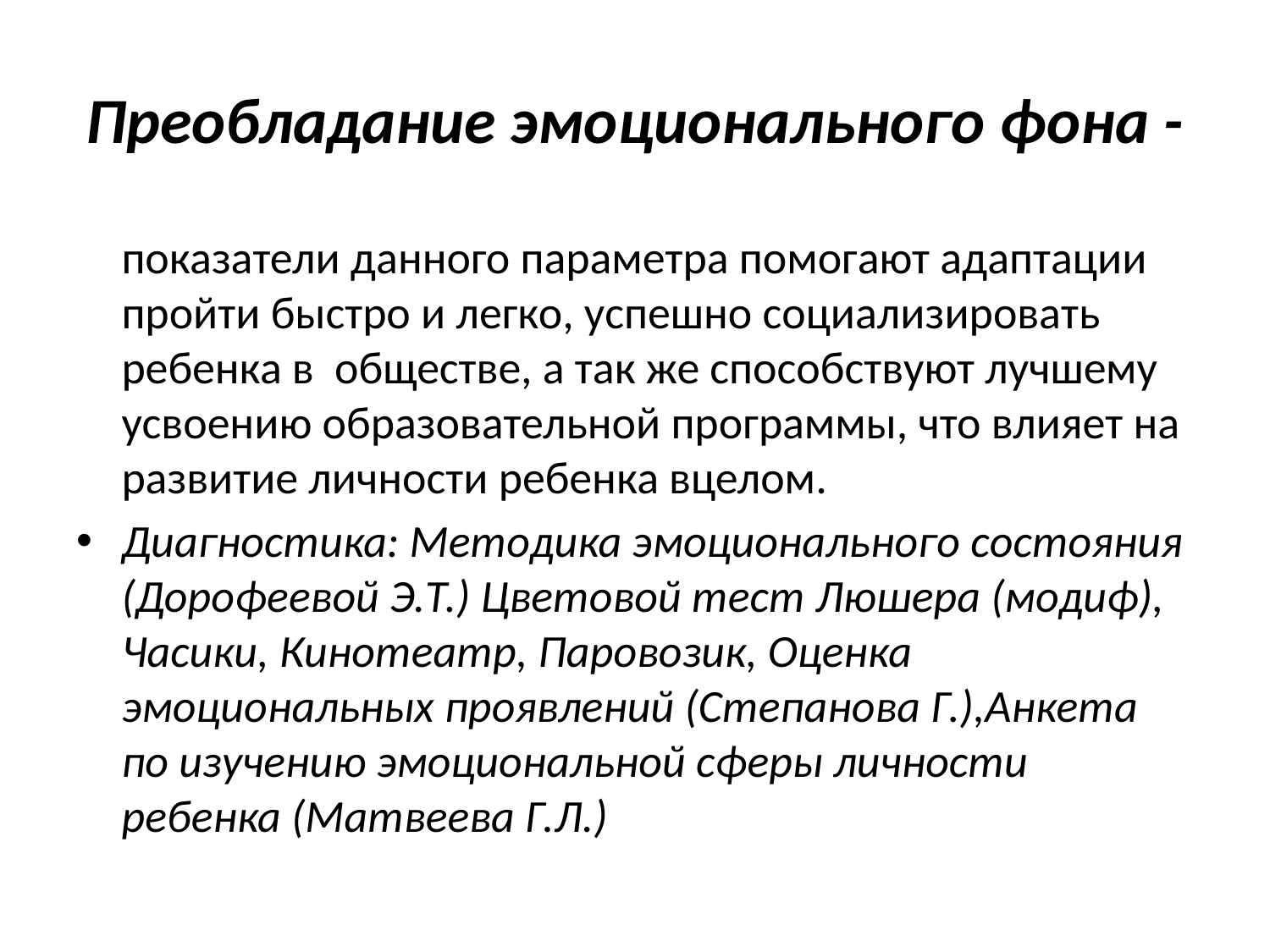

# Преобладание эмоционального фона -
	показатели данного параметра помогают адаптации пройти быстро и легко, успешно социализировать ребенка в  обществе, а так же способствуют лучшему усвоению образовательной программы, что влияет на развитие личности ребенка вцелом.
Диагностика: Методика эмоционального состояния (Дорофеевой Э.Т.) Цветовой тест Люшера (модиф), Часики, Кинотеатр, Паровозик, Оценка эмоциональных проявлений (Степанова Г.),Анкета по изучению эмоциональной сферы личности ребенка (Матвеева Г.Л.)